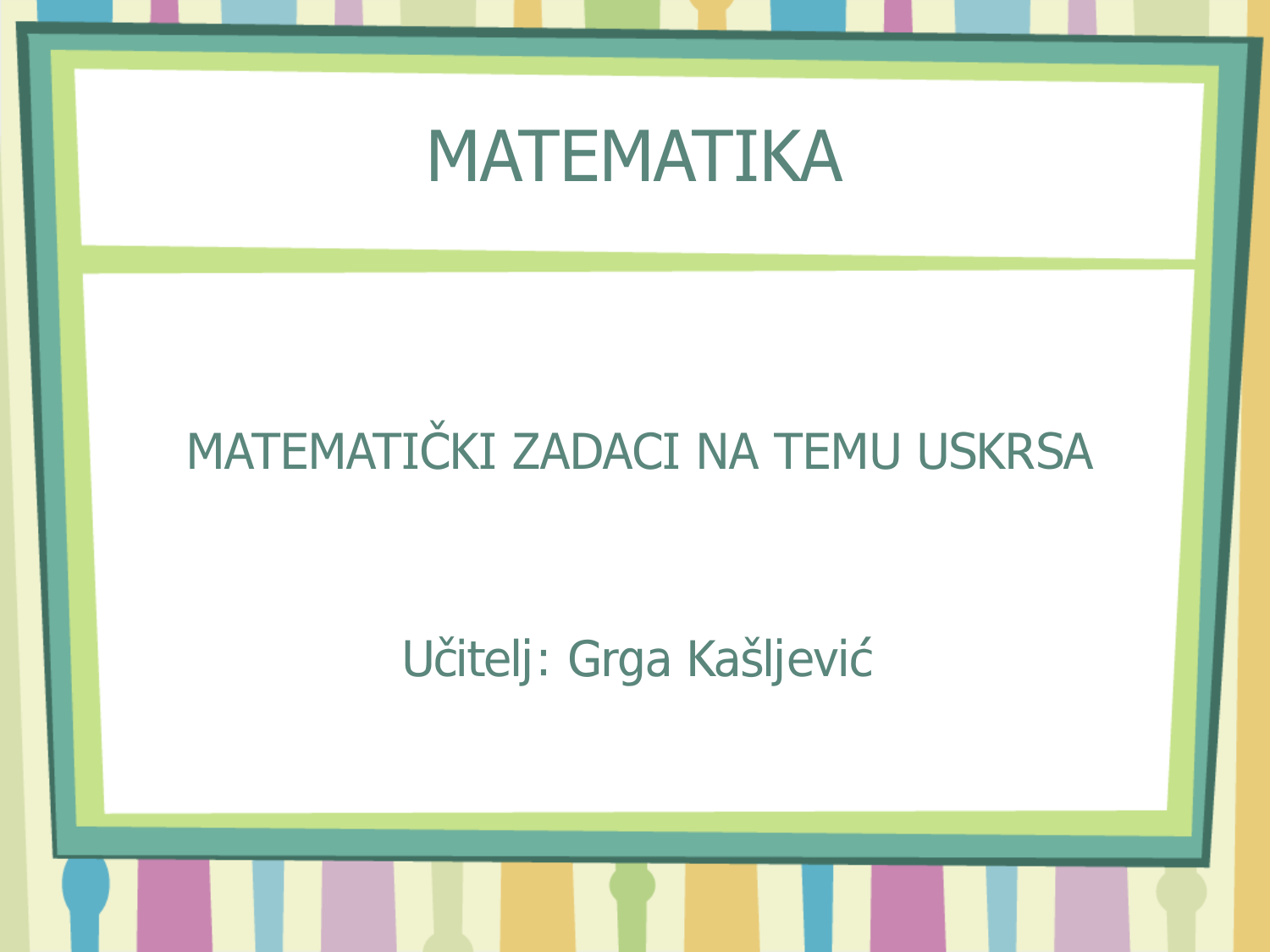

# MATEMATIKA

MATEMATIČKI ZADACI NA TEMU USKRSA

                   Učitelj: Grga Kašljević